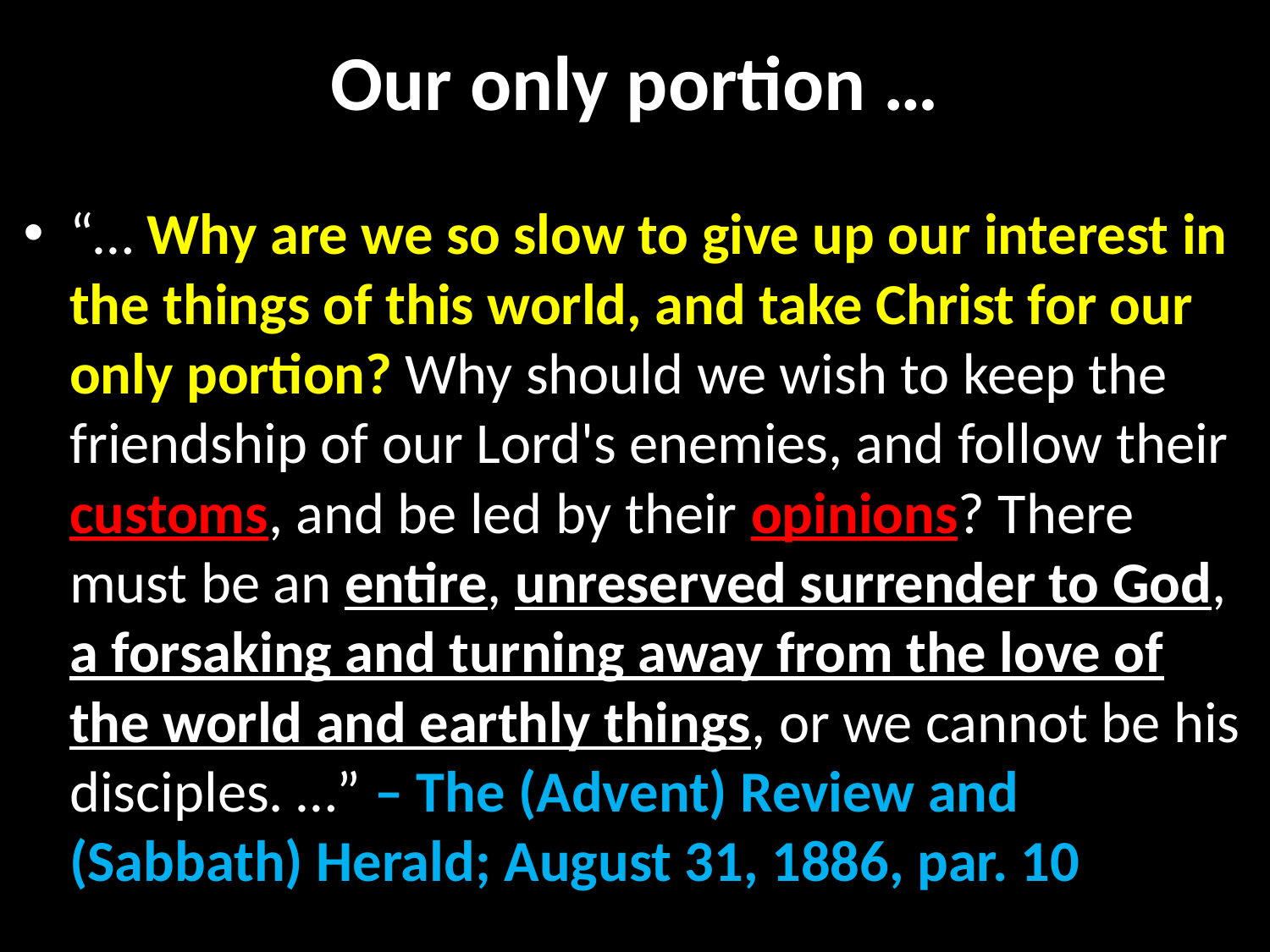

# Our only portion …
“… Why are we so slow to give up our interest in the things of this world, and take Christ for our only portion? Why should we wish to keep the friendship of our Lord's enemies, and follow their customs, and be led by their opinions? There must be an entire, unreserved surrender to God, a forsaking and turning away from the love of the world and earthly things, or we cannot be his disciples. …” – The (Advent) Review and (Sabbath) Herald; August 31, 1886, par. 10